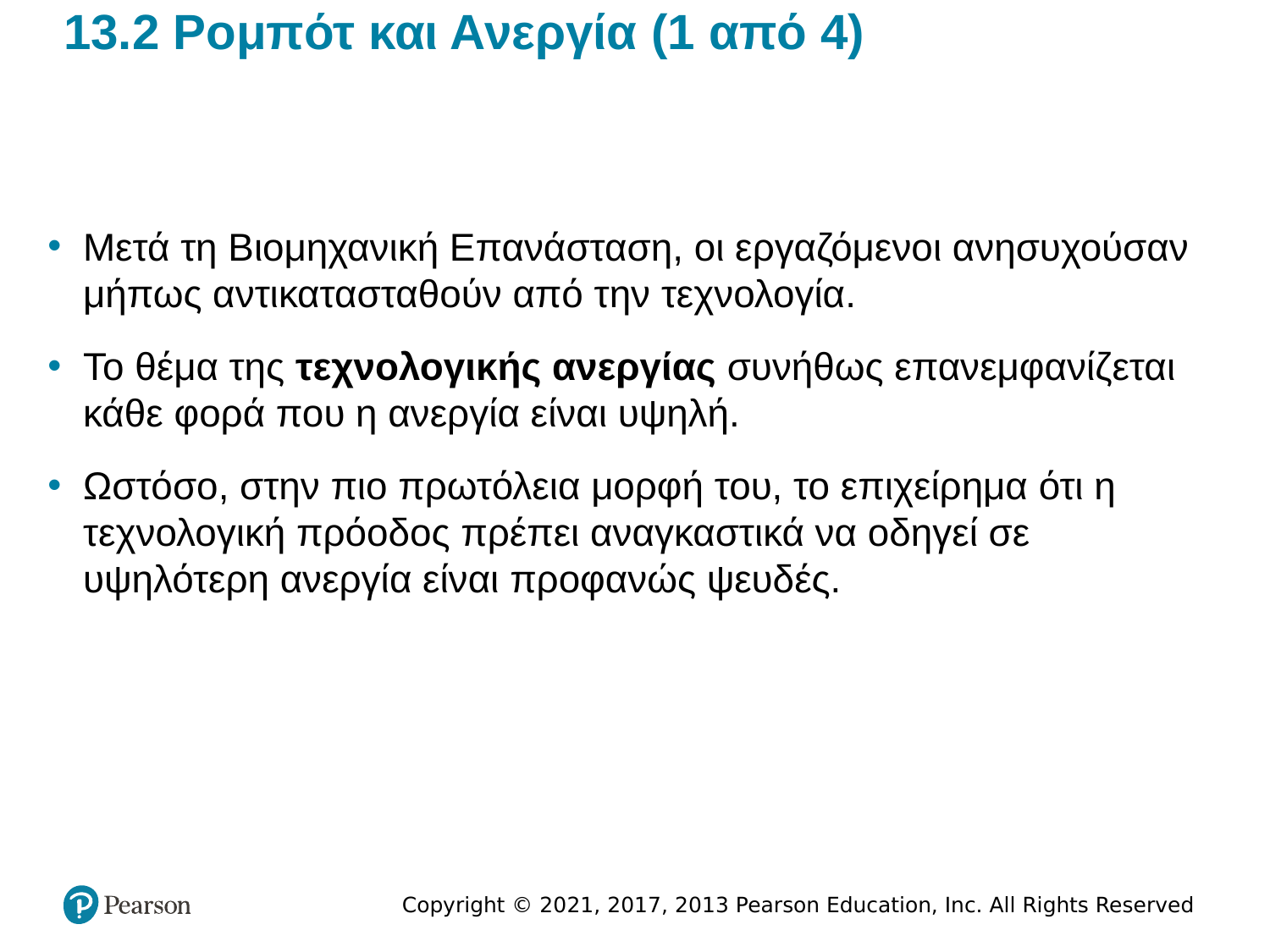

# 13.2 Ρομπότ και Ανεργία (1 από 4)
Μετά τη Βιομηχανική Επανάσταση, οι εργαζόμενοι ανησυχούσαν μήπως αντικατασταθούν από την τεχνολογία.
Το θέμα της τεχνολογικής ανεργίας συνήθως επανεμφανίζεται κάθε φορά που η ανεργία είναι υψηλή.
Ωστόσο, στην πιο πρωτόλεια μορφή του, το επιχείρημα ότι η τεχνολογική πρόοδος πρέπει αναγκαστικά να οδηγεί σε υψηλότερη ανεργία είναι προφανώς ψευδές.